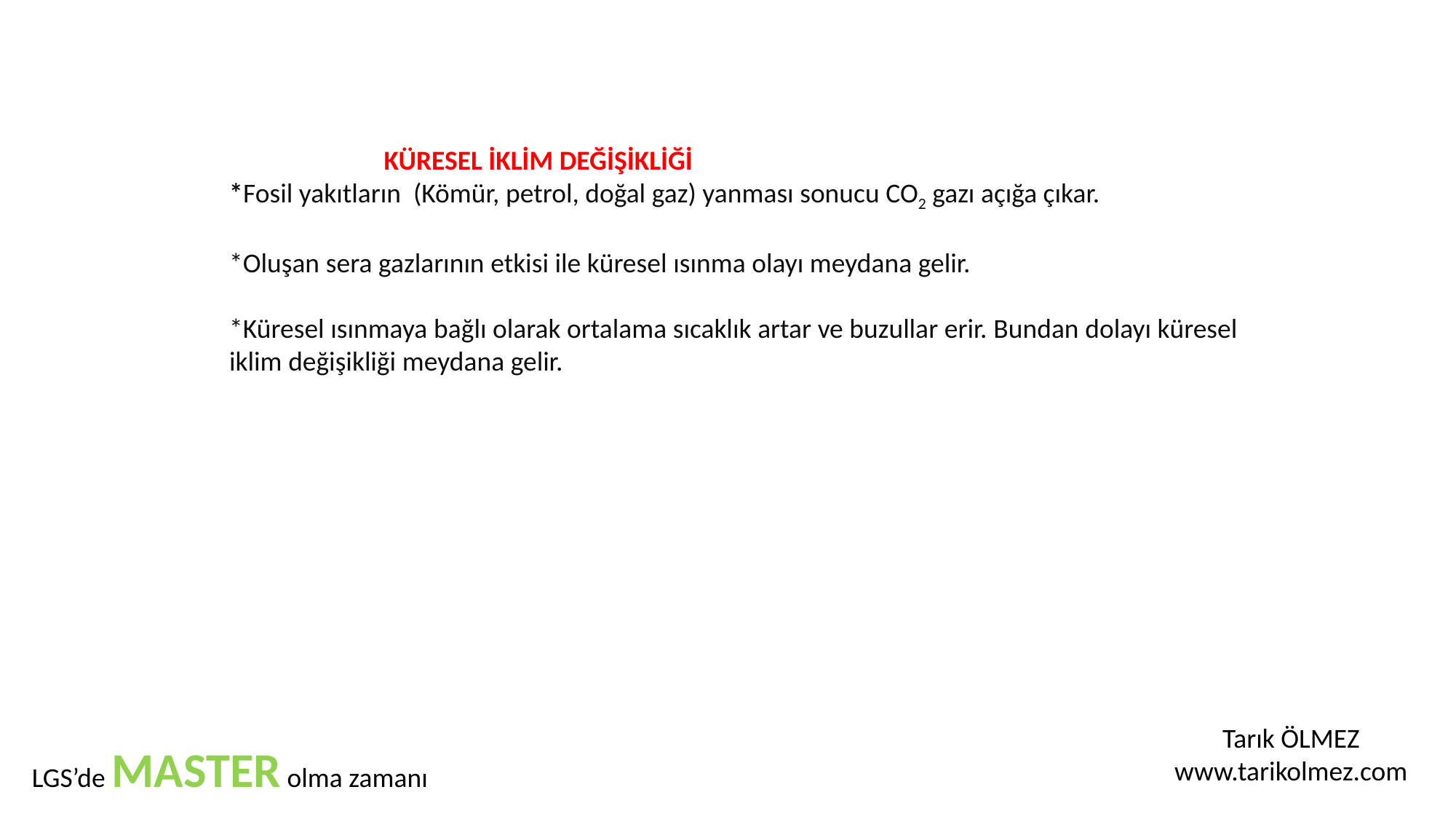

KÜRESEL İKLİM DEĞİŞİKLİĞİ
*Fosil yakıtların  (Kömür, petrol, doğal gaz) yanması sonucu CO2 gazı açığa çıkar.

*Oluşan sera gazlarının etkisi ile küresel ısınma olayı meydana gelir.

*Küresel ısınmaya bağlı olarak ortalama sıcaklık artar ve buzullar erir. Bundan dolayı küresel  iklim değişikliği meydana gelir.
Tarık ÖLMEZ
www.tarikolmez.com
LGS’de MASTER olma zamanı